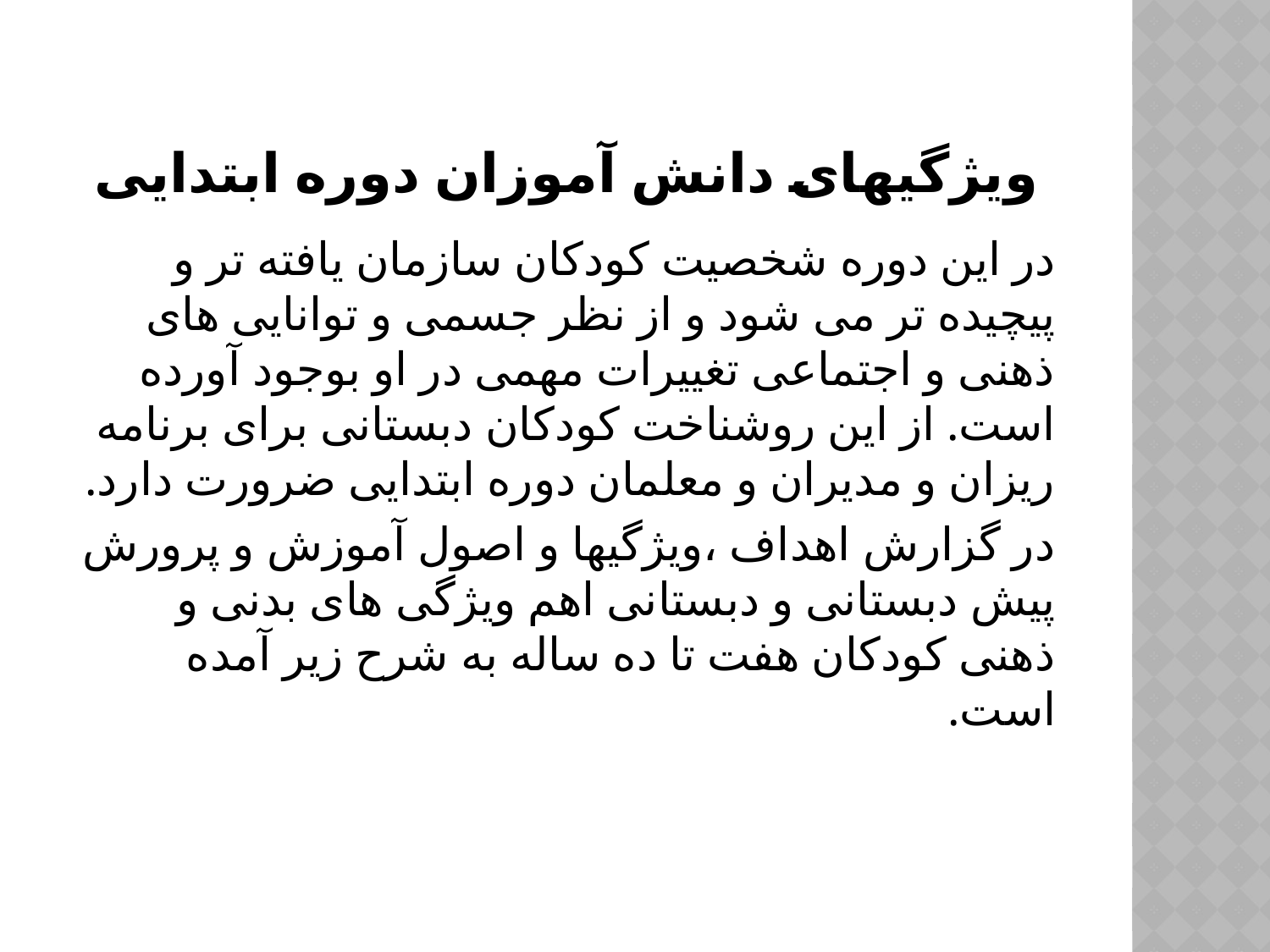

# ویژگیهای دانش آموزان دوره ابتدایی
در این دوره شخصیت کودکان سازمان یافته تر و پیچیده تر می شود و از نظر جسمی و توانایی های ذهنی و اجتماعی تغییرات مهمی در او بوجود آورده است. از این روشناخت کودکان دبستانی برای برنامه ریزان و مدیران و معلمان دوره ابتدایی ضرورت دارد.
در گزارش اهداف ،ویژگیها و اصول آموزش و پرورش پیش دبستانی و دبستانی اهم ویژگی های بدنی و ذهنی کودکان هفت تا ده ساله به شرح زیر آمده است.